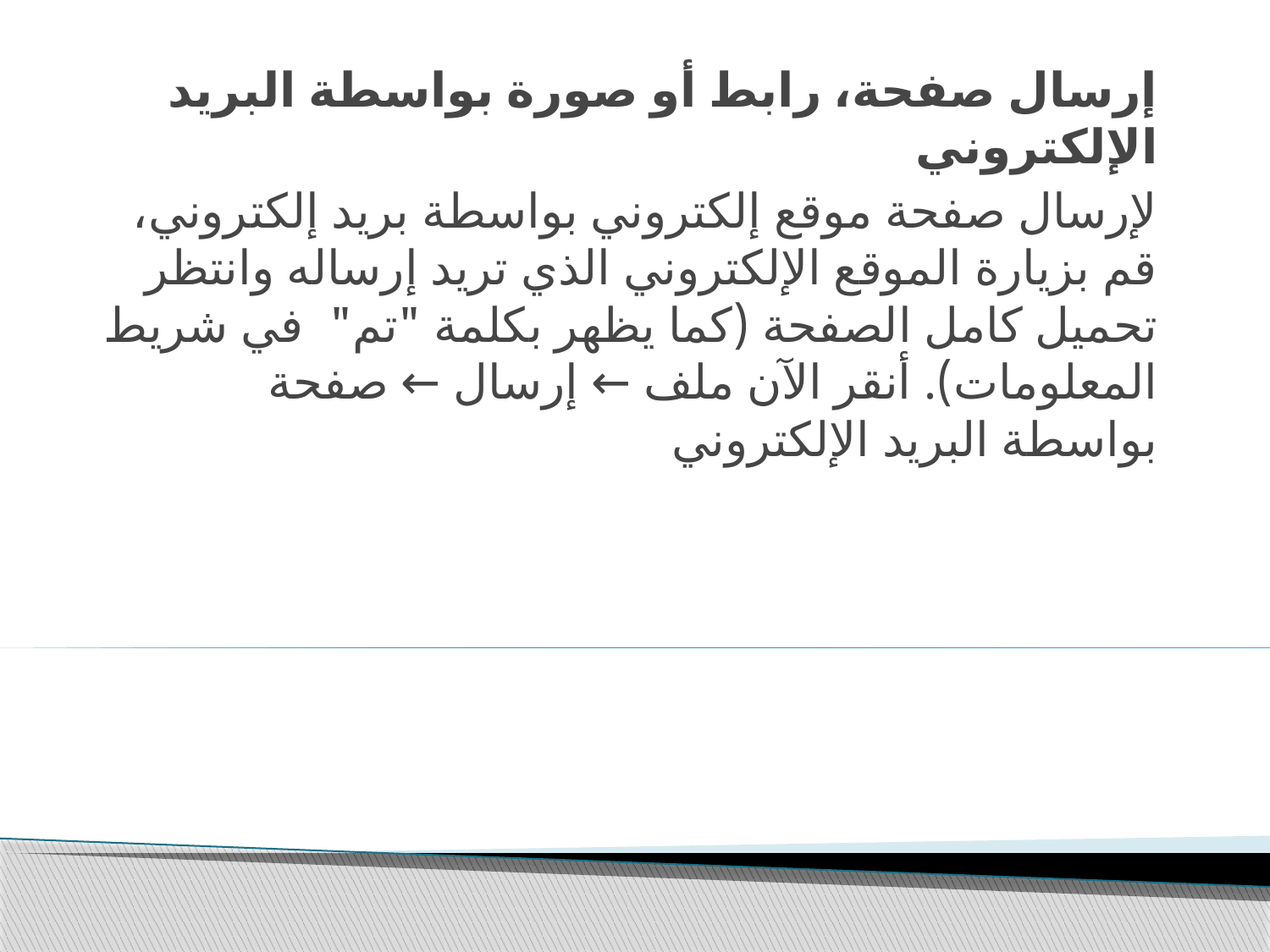

إرسال صفحة، رابط أو صورة بواسطة البريد الإلكتروني
لإرسال صفحة موقع إلكتروني بواسطة بريد إلكتروني، قم بزيارة الموقع الإلكتروني الذي تريد إرساله وانتظر تحميل كامل الصفحة (كما يظهر بكلمة "تم"  في شريط المعلومات). أنقر الآن ملف ← إرسال ← صفحة بواسطة البريد الإلكتروني